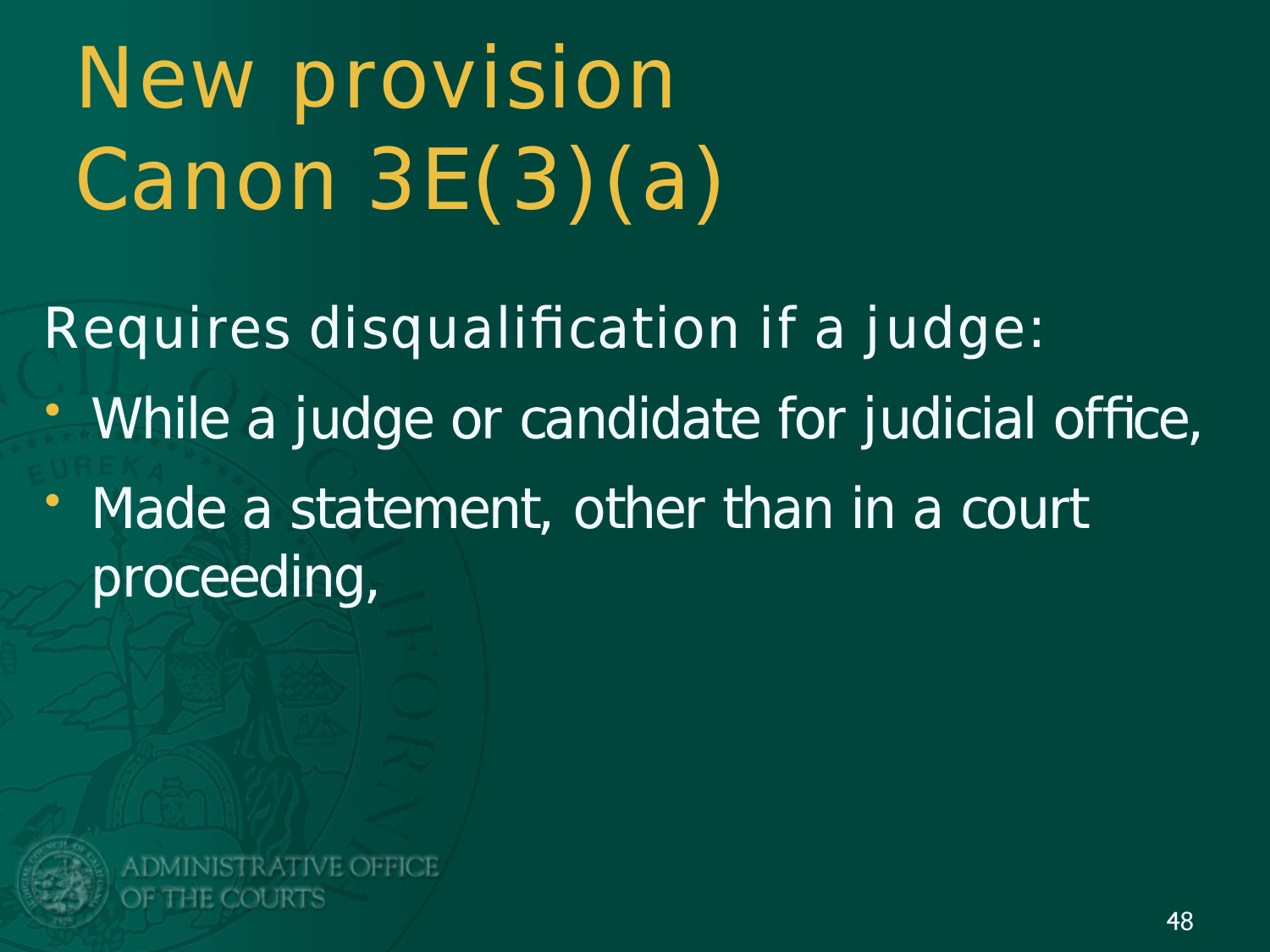

# New provision Canon 3E(3)(a)
Requires disqualification if a judge:
While a judge or candidate for judicial office,
Made a statement, other than in a court proceeding,
48